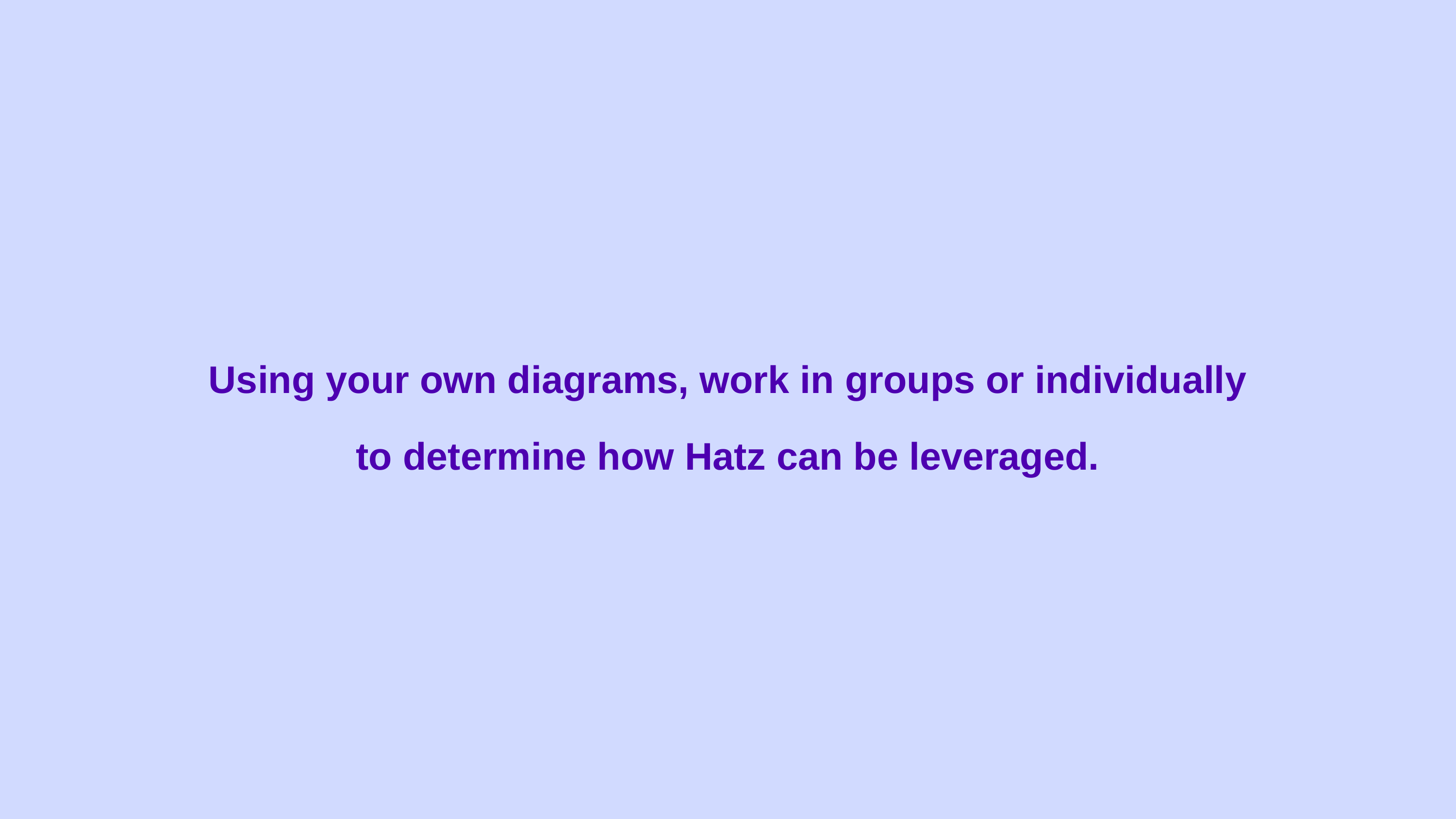

Using your own diagrams, work in groups or individually to determine how Hatz can be leveraged.